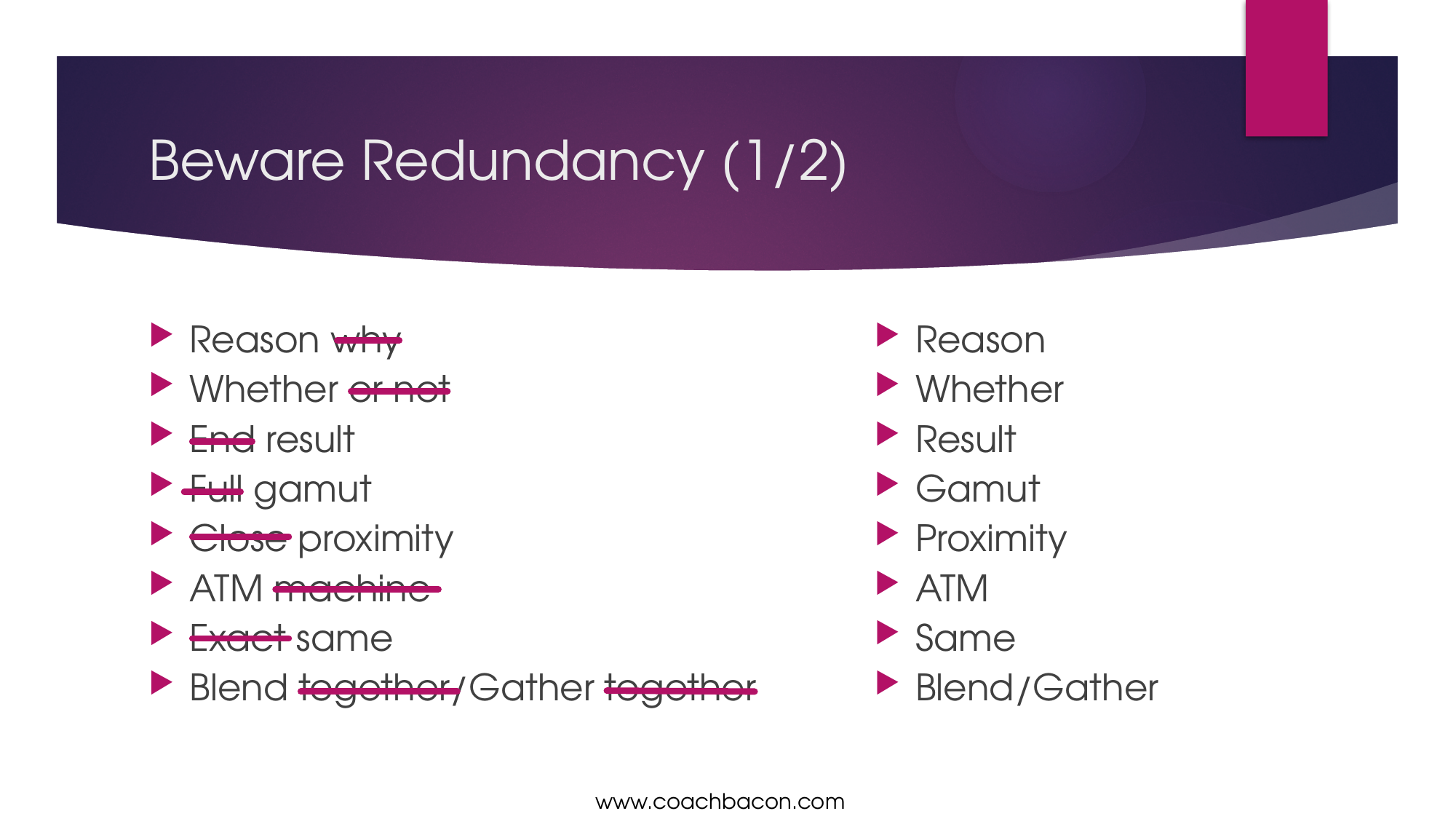

# Beware Redundancy (1/2)
Reason why
Whether or not
End result
Full gamut
Close proximity
ATM machine
Exact same
Blend together/Gather together

Reason
Whether
Result
Gamut
Proximity
ATM
Same
Blend/Gather

www.coachbacon.com